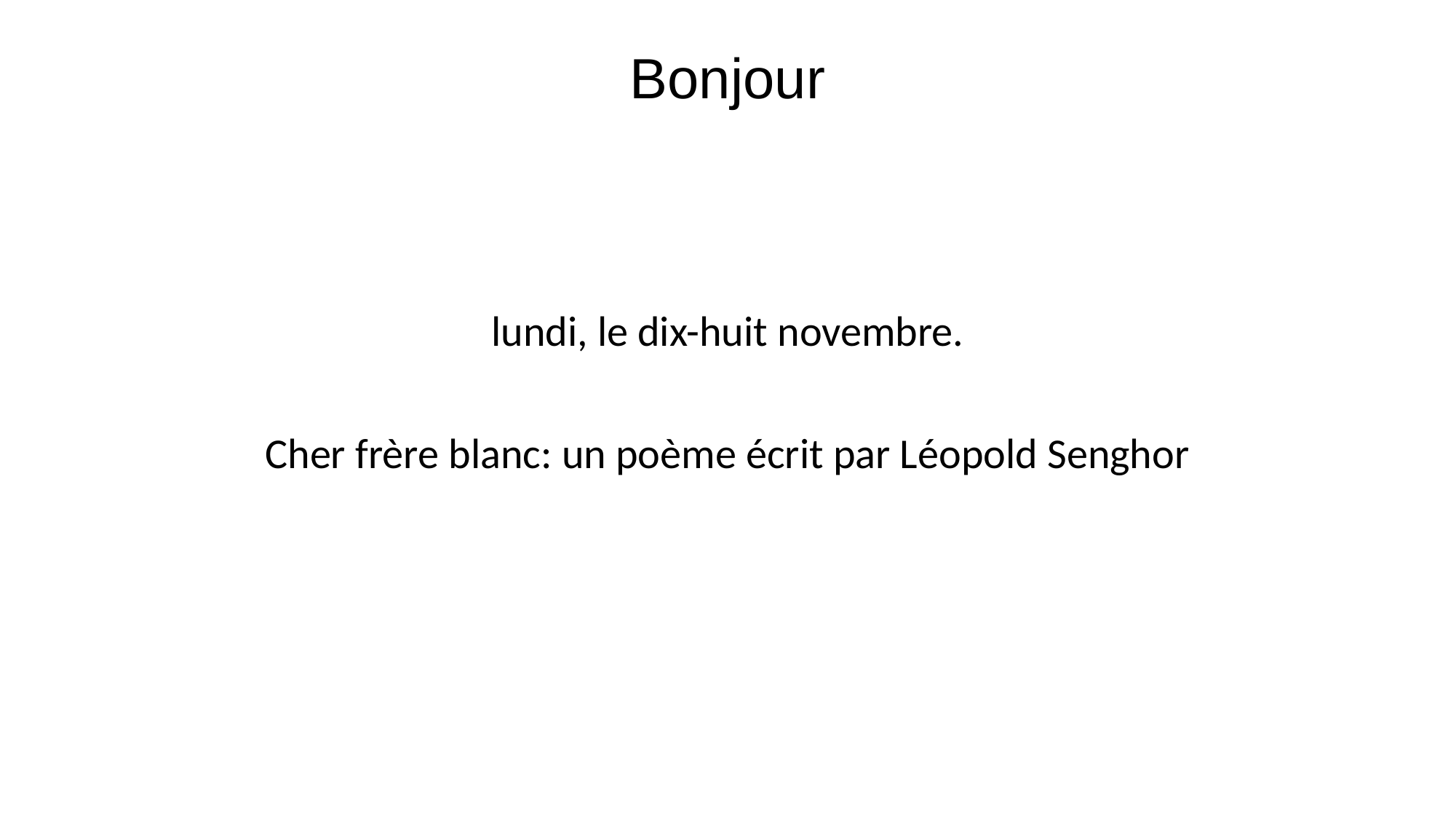

# Bonjour

lundi, le dix-huit novembre.

Cher frère blanc: un poème écrit par Léopold Senghor